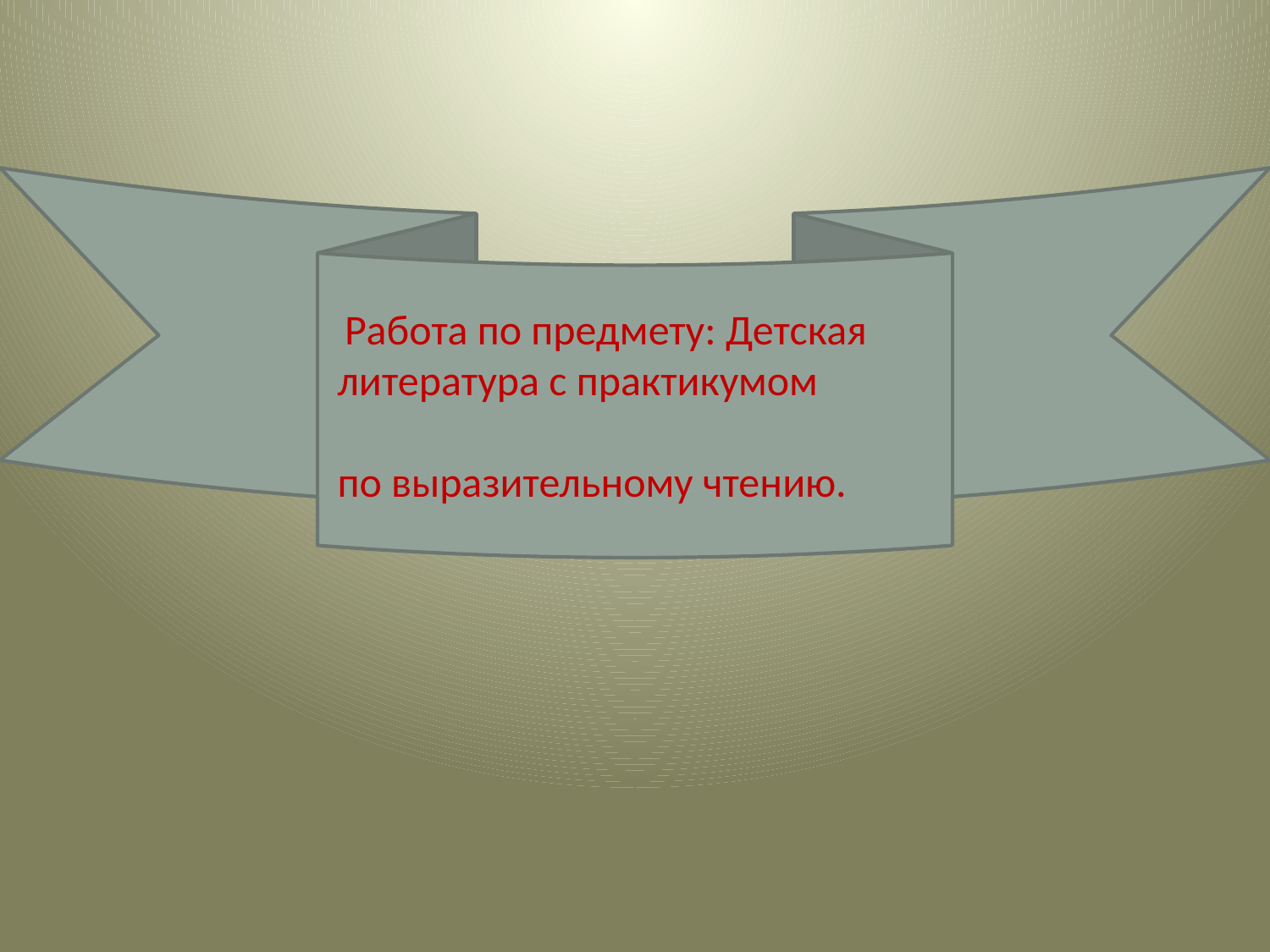

Работа по предмету: Детская литература с практикумом
                                                              по выразительному чтению.